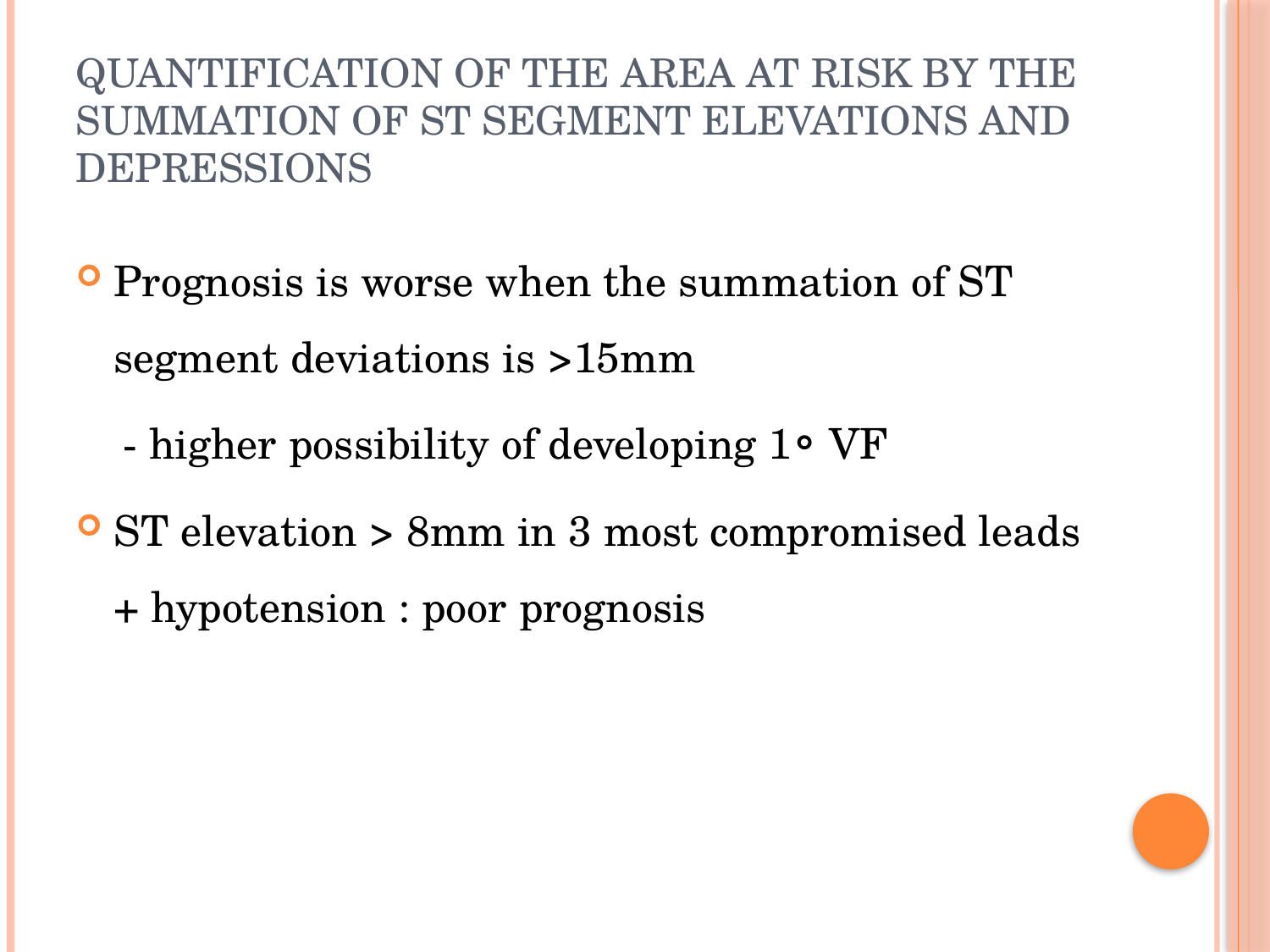

# Quantification of the area at risk by the summation of ST segment elevations and depressions
Prognosis is worse when the summation of ST segment deviations is >15mm
    - higher possibility of developing 1◦ VF
ST elevation > 8mm in 3 most compromised leads + hypotension : poor prognosis